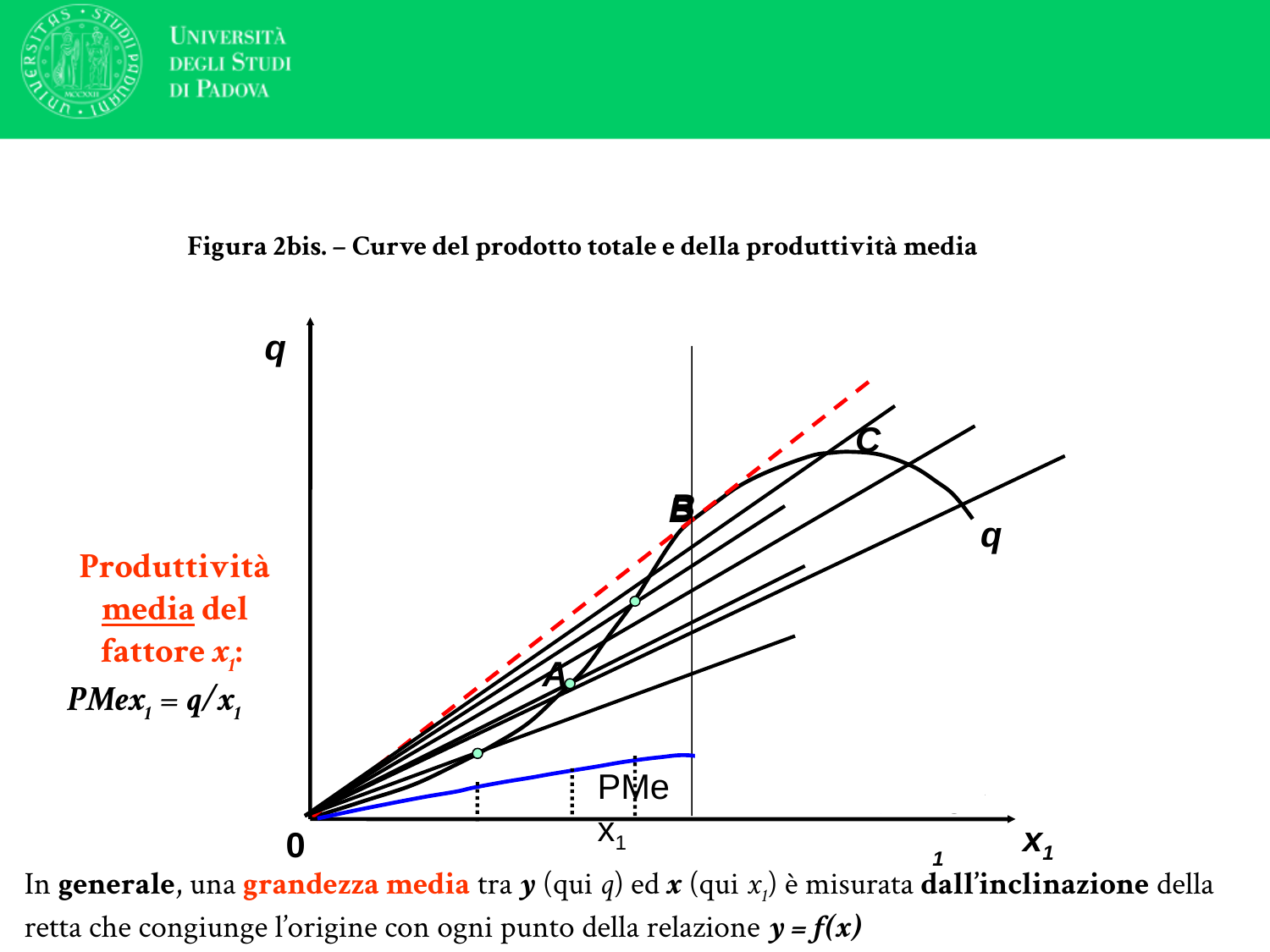

# Figura 2bis. – Curve del prodotto totale e della produttività media

q
x1

0

B

C

q

B

Produttività media del fattore x1:
PMex1 = q/x1

A

PMex1
PMex1

In generale, una grandezza media tra y (qui q) ed x (qui x1) è misurata dall’inclinazione della retta che congiunge l’origine con ogni punto della relazione y = f(x)